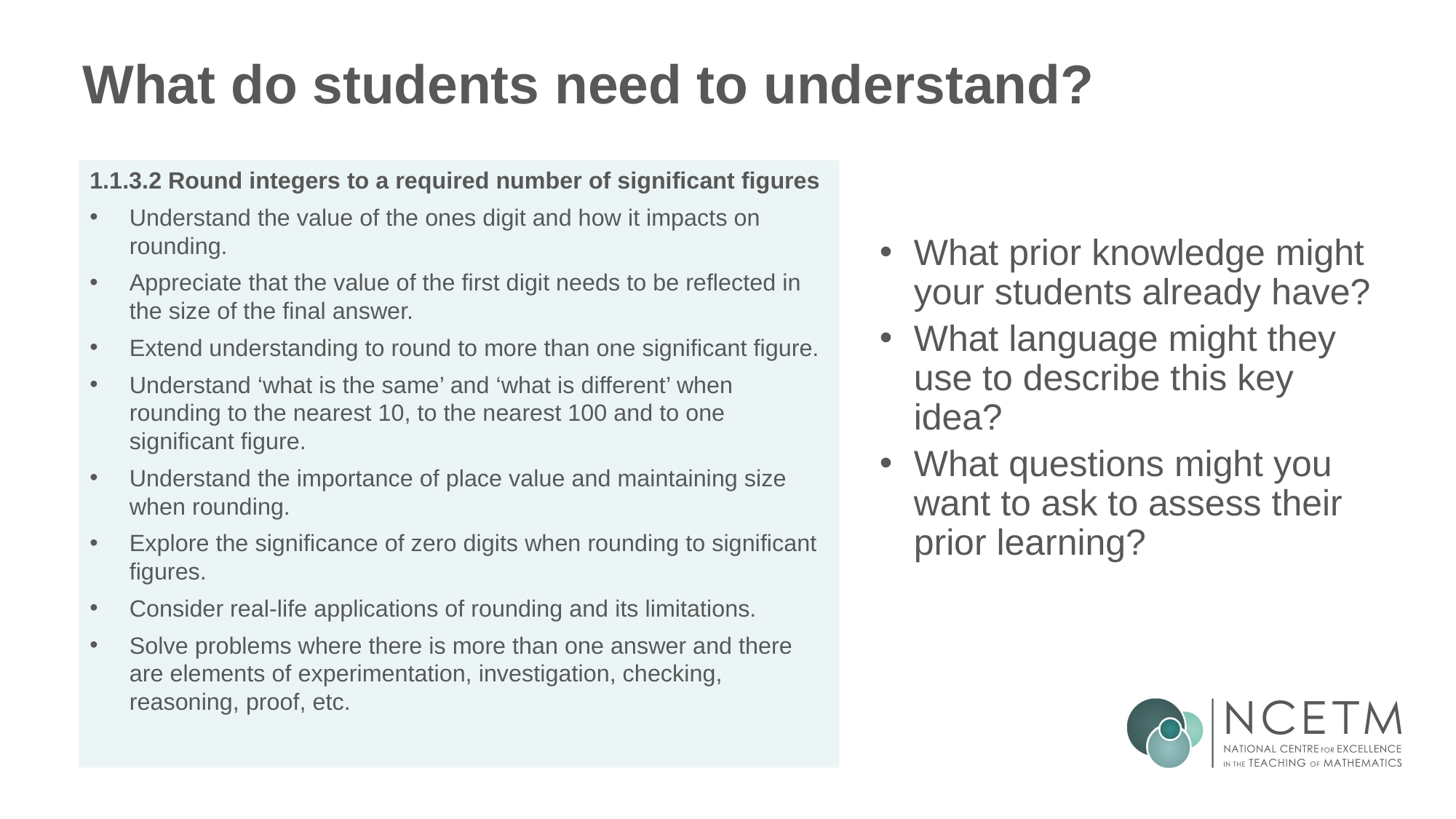

# What do students need to understand?
1.1.3.2 Round integers to a required number of significant figures
Understand the value of the ones digit and how it impacts on rounding.
Appreciate that the value of the first digit needs to be reflected in the size of the final answer.
Extend understanding to round to more than one significant figure.
Understand ‘what is the same’ and ‘what is different’ when rounding to the nearest 10, to the nearest 100 and to one significant figure.
Understand the importance of place value and maintaining size when rounding.
Explore the significance of zero digits when rounding to significant figures.
Consider real-life applications of rounding and its limitations.
Solve problems where there is more than one answer and there are elements of experimentation, investigation, checking, reasoning, proof, etc.
What prior knowledge might your students already have?
What language might they use to describe this key idea?
What questions might you want to ask to assess their prior learning?